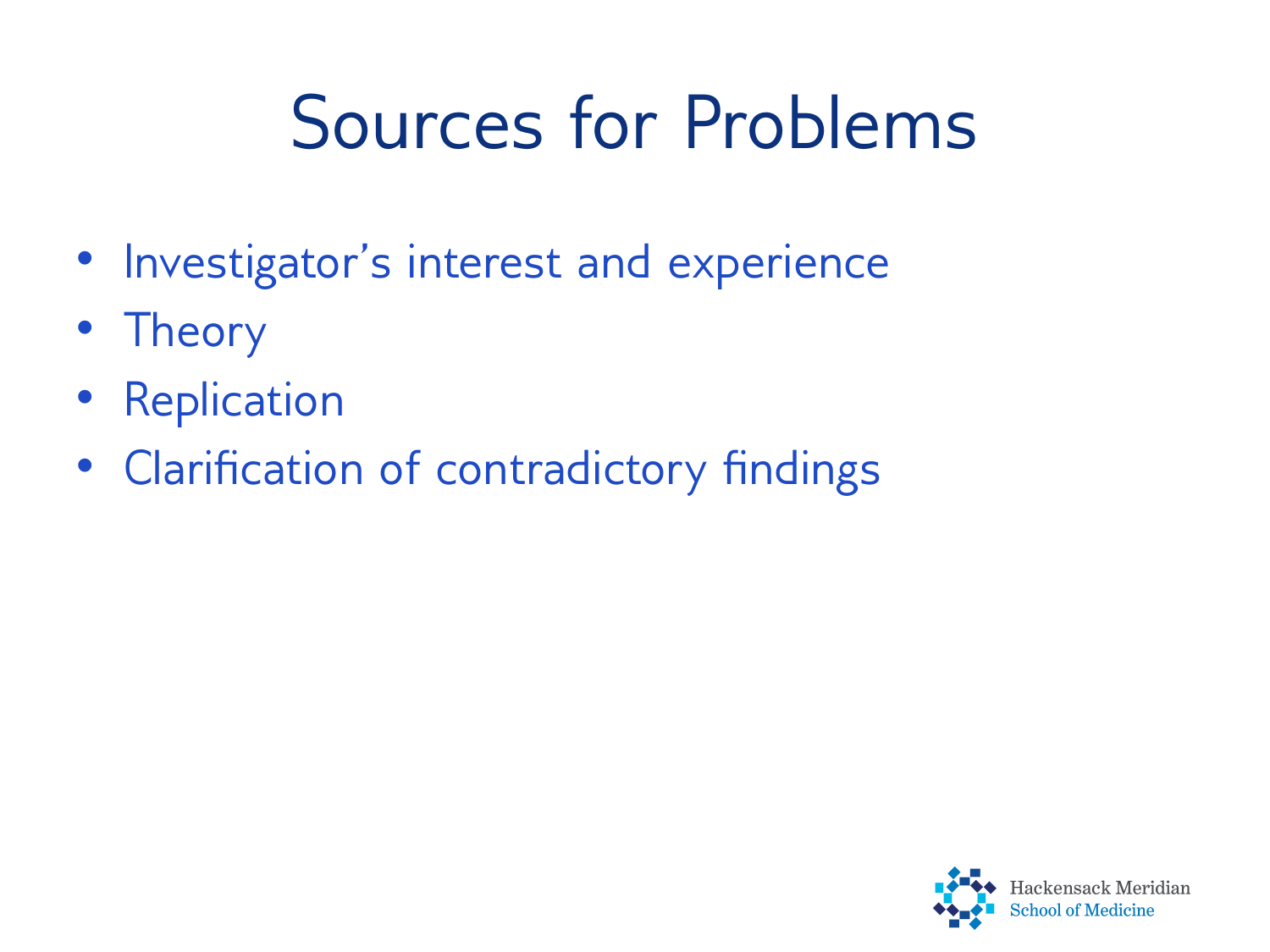

# Sources for Problems
Investigator’s interest and experience
Theory
Replication
Clarification of contradictory findings